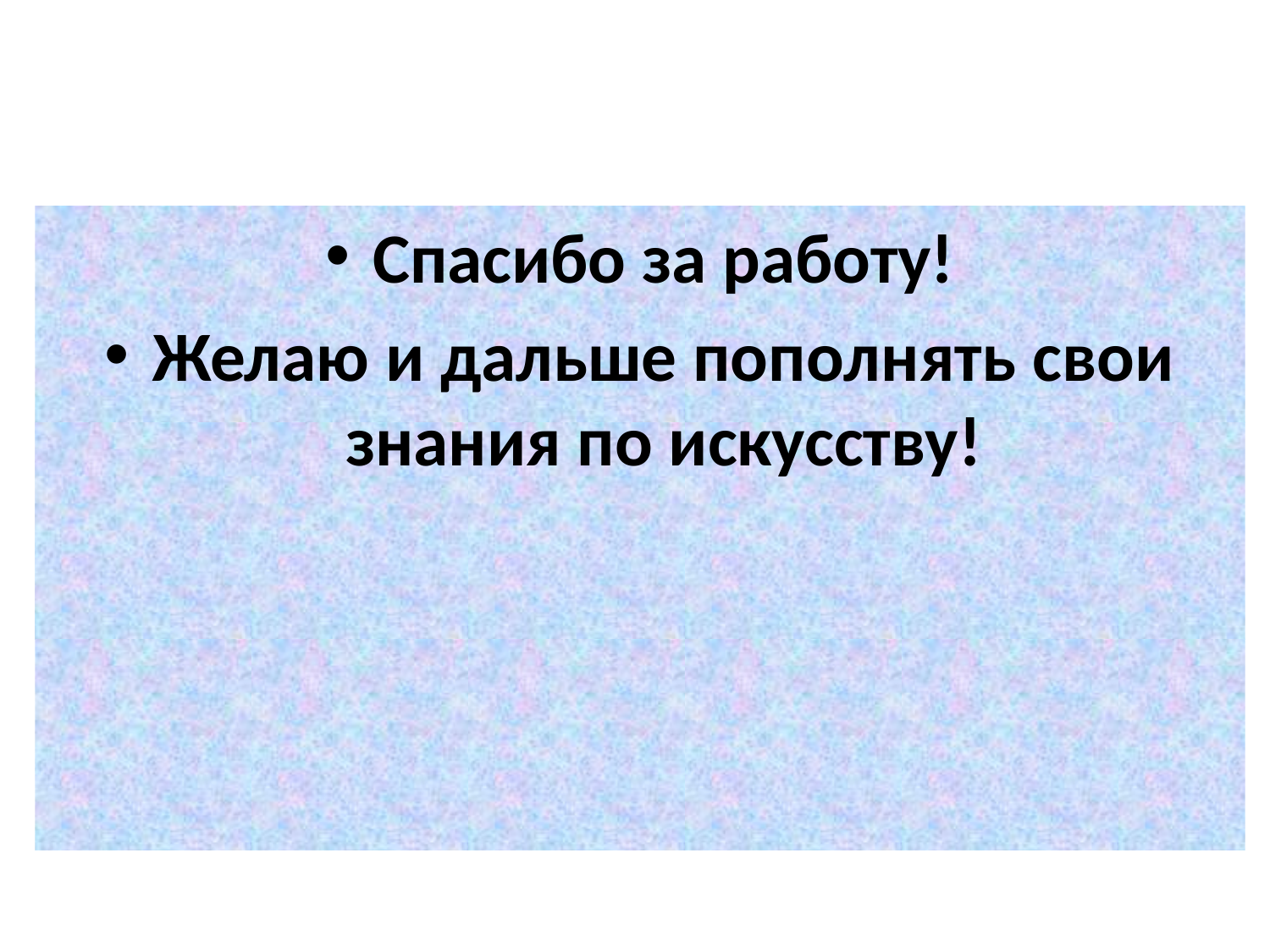

Спасибо за работу!
Желаю и дальше пополнять свои знания по искусству!